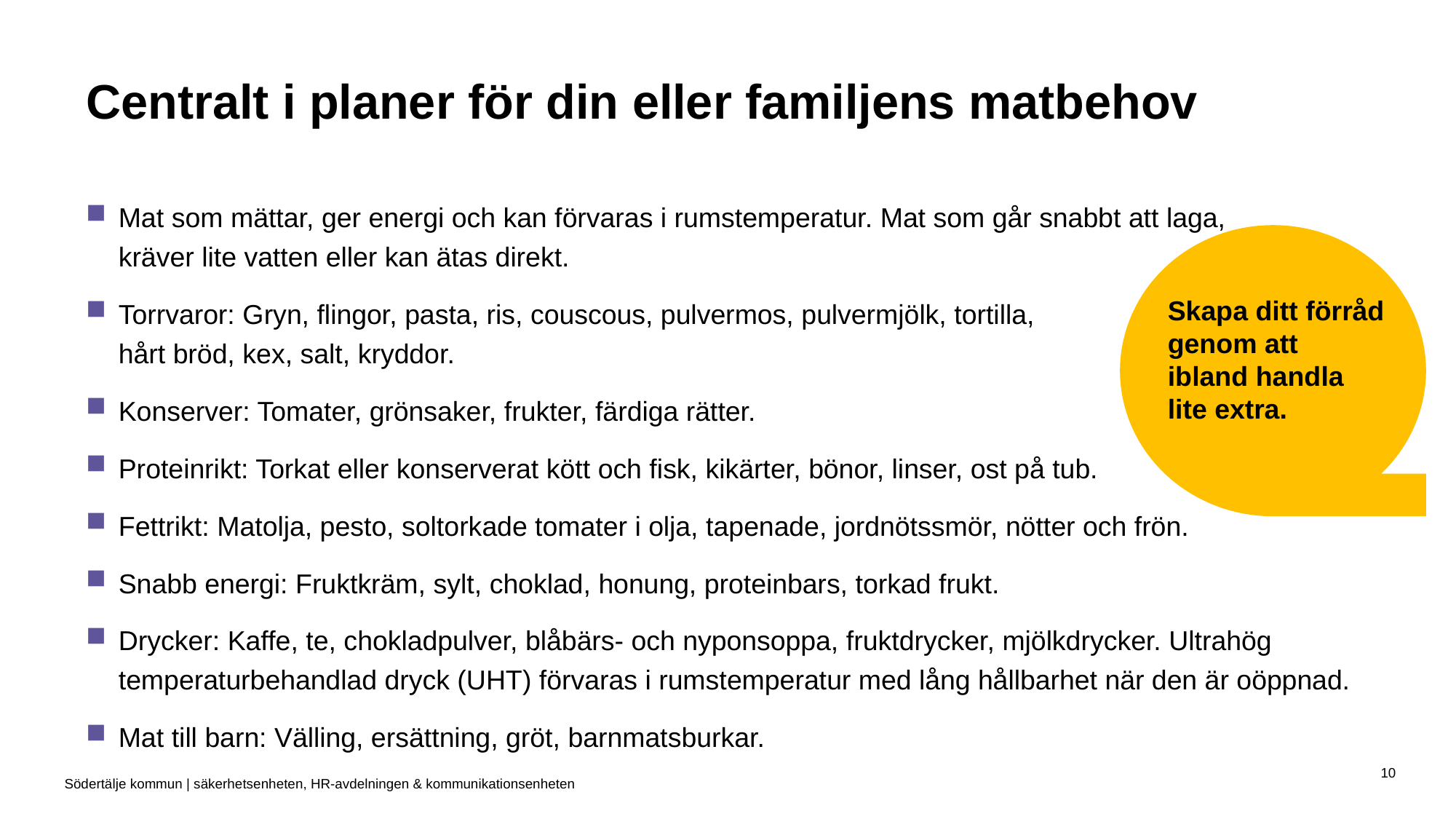

# Centralt i planer för din eller familjens matbehov
Mat som mättar, ger energi och kan förvaras i rumstemperatur. Mat som går snabbt att laga,
kräver lite vatten eller kan ätas direkt.
Torrvaror: Gryn, flingor, pasta, ris, couscous, pulvermos, pulvermjölk, tortilla,
hårt bröd, kex, salt, kryddor.
Konserver: Tomater, grönsaker, frukter, färdiga rätter.
Proteinrikt: Torkat eller konserverat kött och fisk, kikärter, bönor, linser, ost på tub.
Fettrikt: Matolja, pesto, soltorkade tomater i olja, tapenade, jordnötssmör, nötter och frön.
Snabb energi: Fruktkräm, sylt, choklad, honung, proteinbars, torkad frukt.
Drycker: Kaffe, te, chokladpulver, blåbärs- och nyponsoppa, fruktdrycker, mjölkdrycker. Ultrahög temperaturbehandlad dryck (UHT) förvaras i rumstemperatur med lång hållbarhet när den är oöppnad.
Mat till barn: Välling, ersättning, gröt, barnmatsburkar.

Skapa ditt förråd genom att ibland handla lite extra.
10
Södertälje kommun | säkerhetsenheten, HR-avdelningen & kommunikationsenheten